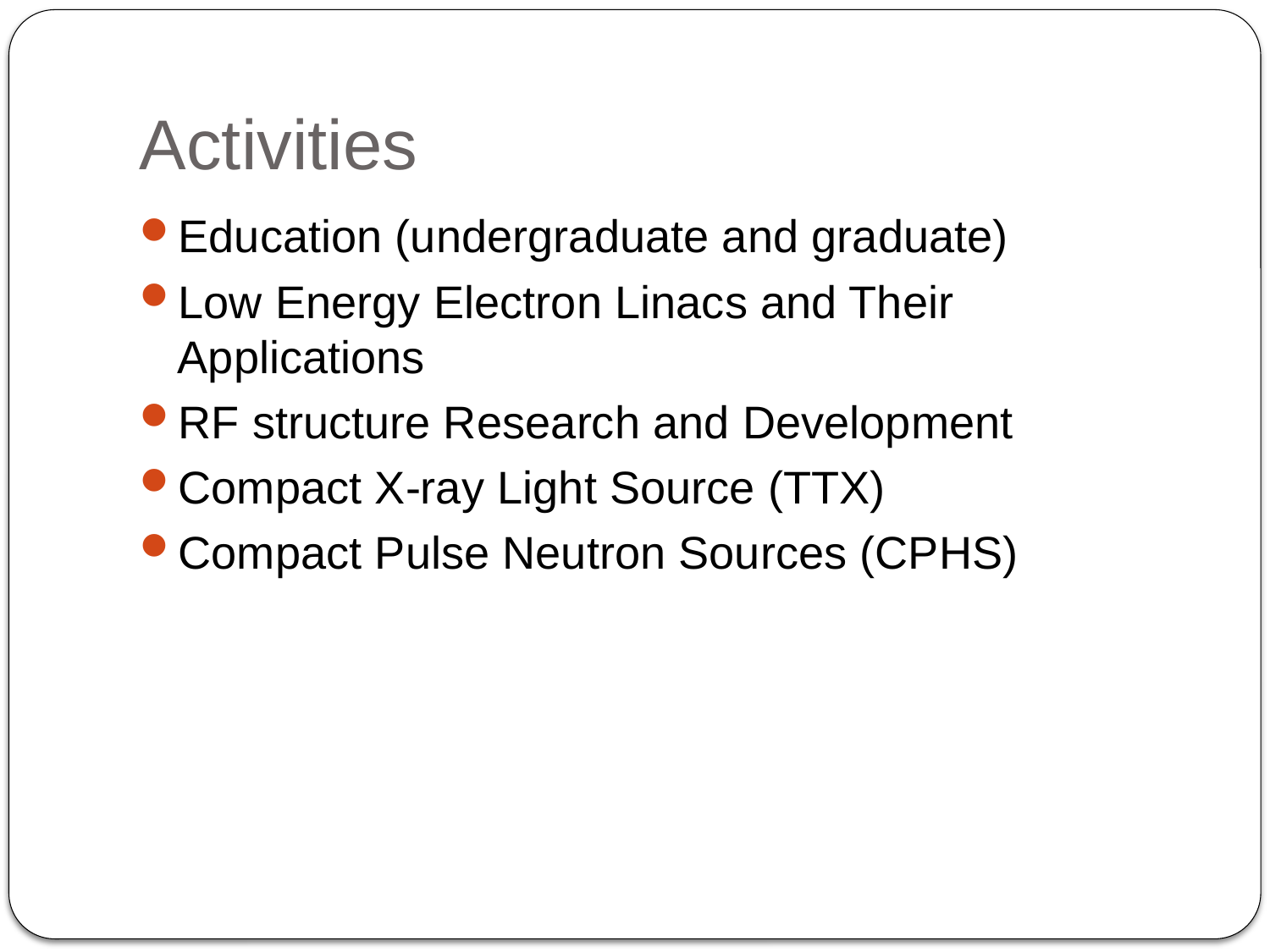

# Activities
Education (undergraduate and graduate)
Low Energy Electron Linacs and Their Applications
RF structure Research and Development
Compact X-ray Light Source (TTX)
Compact Pulse Neutron Sources (CPHS)